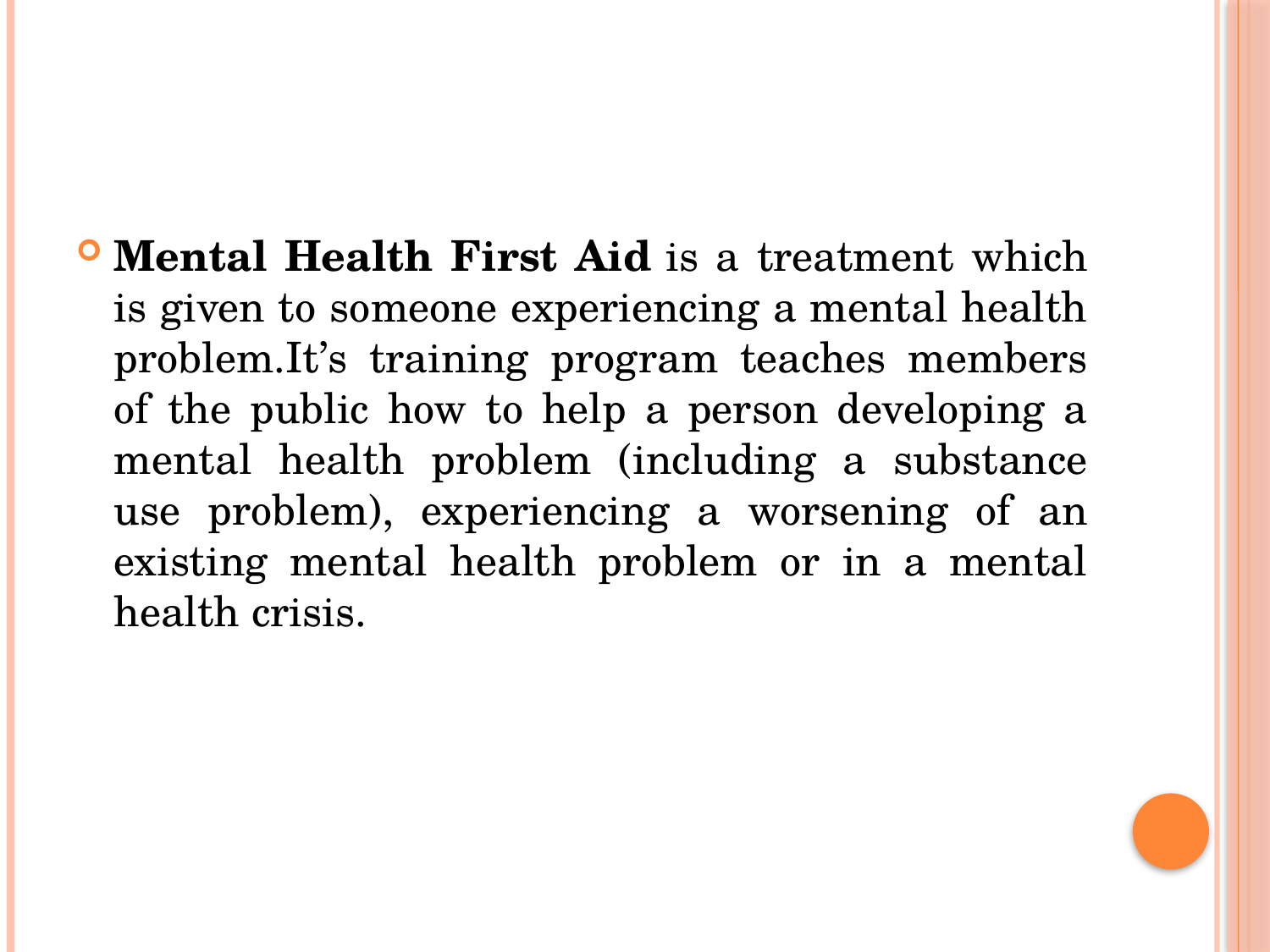

#
Mental Health First Aid is a treatment which is given to someone experiencing a mental health problem.It’s training program teaches members of the public how to help a person developing a mental health problem (including a substance use problem), experiencing a worsening of an existing mental health problem or in a mental health crisis.